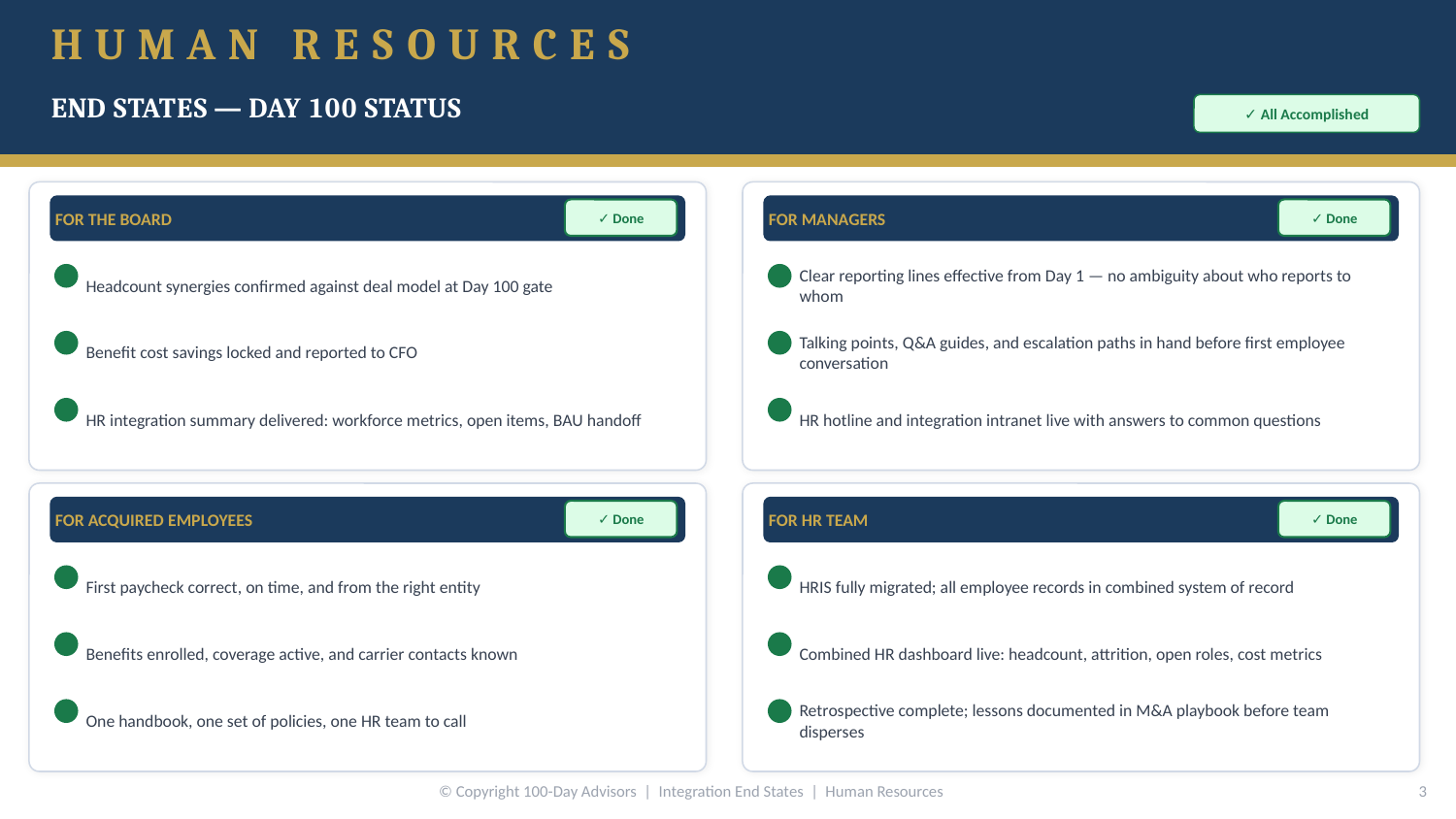

HUMAN RESOURCES
END STATES — DAY 100 STATUS

✓ All Accomplished

FOR THE BOARD

FOR MANAGERS

✓ Done

✓ Done
Headcount synergies confirmed against deal model at Day 100 gate
Clear reporting lines effective from Day 1 — no ambiguity about who reports to whom

Benefit cost savings locked and reported to CFO
Talking points, Q&A guides, and escalation paths in hand before first employee conversation

HR integration summary delivered: workforce metrics, open items, BAU handoff
HR hotline and integration intranet live with answers to common questions

FOR ACQUIRED EMPLOYEES

FOR HR TEAM

✓ Done

✓ Done
First paycheck correct, on time, and from the right entity
HRIS fully migrated; all employee records in combined system of record

Benefits enrolled, coverage active, and carrier contacts known
Combined HR dashboard live: headcount, attrition, open roles, cost metrics

One handbook, one set of policies, one HR team to call
Retrospective complete; lessons documented in M&A playbook before team disperses

© Copyright 100-Day Advisors  |  Integration End States  |  Human Resources
3